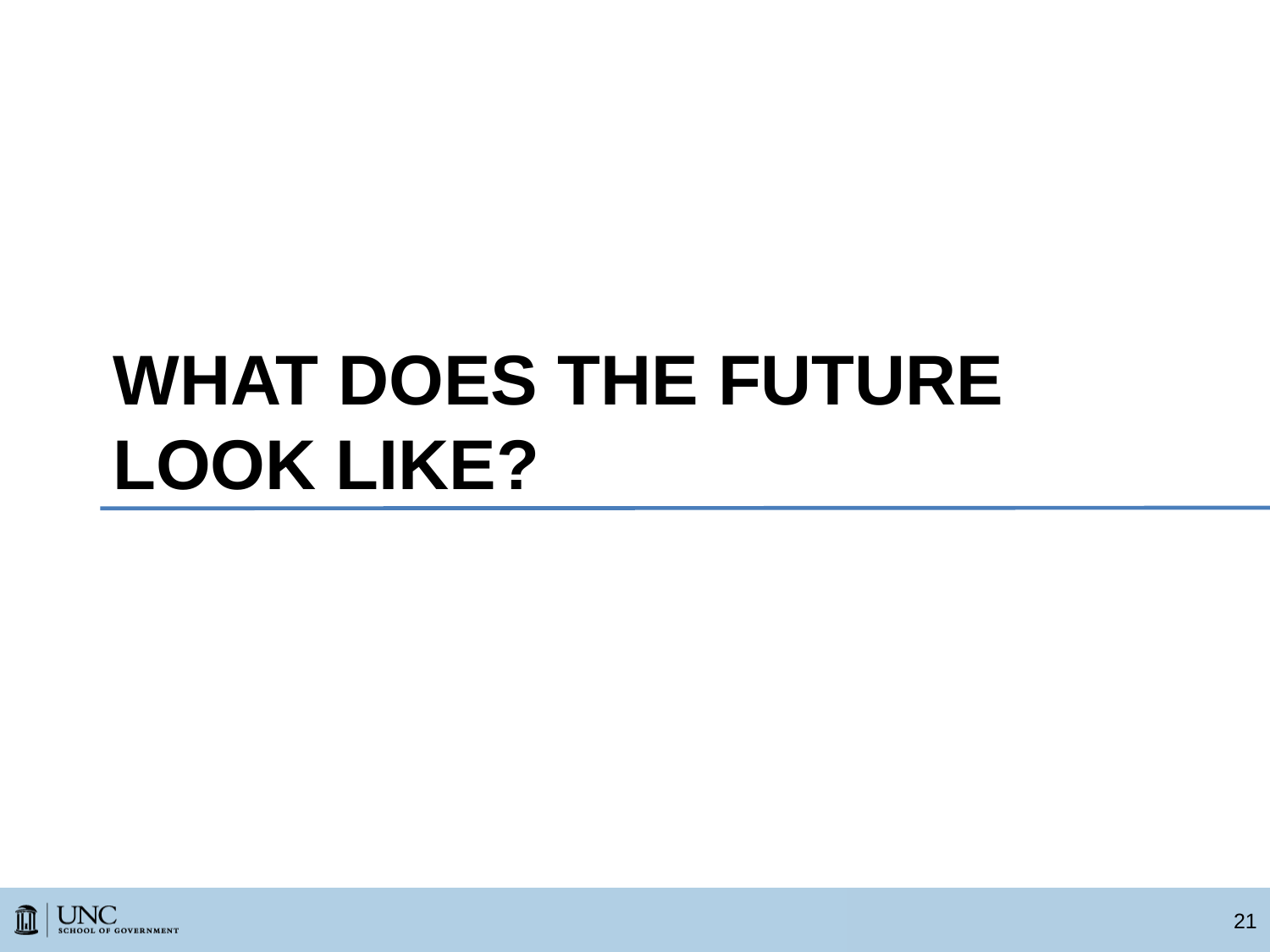

# What Does the Future Look LIke?
21